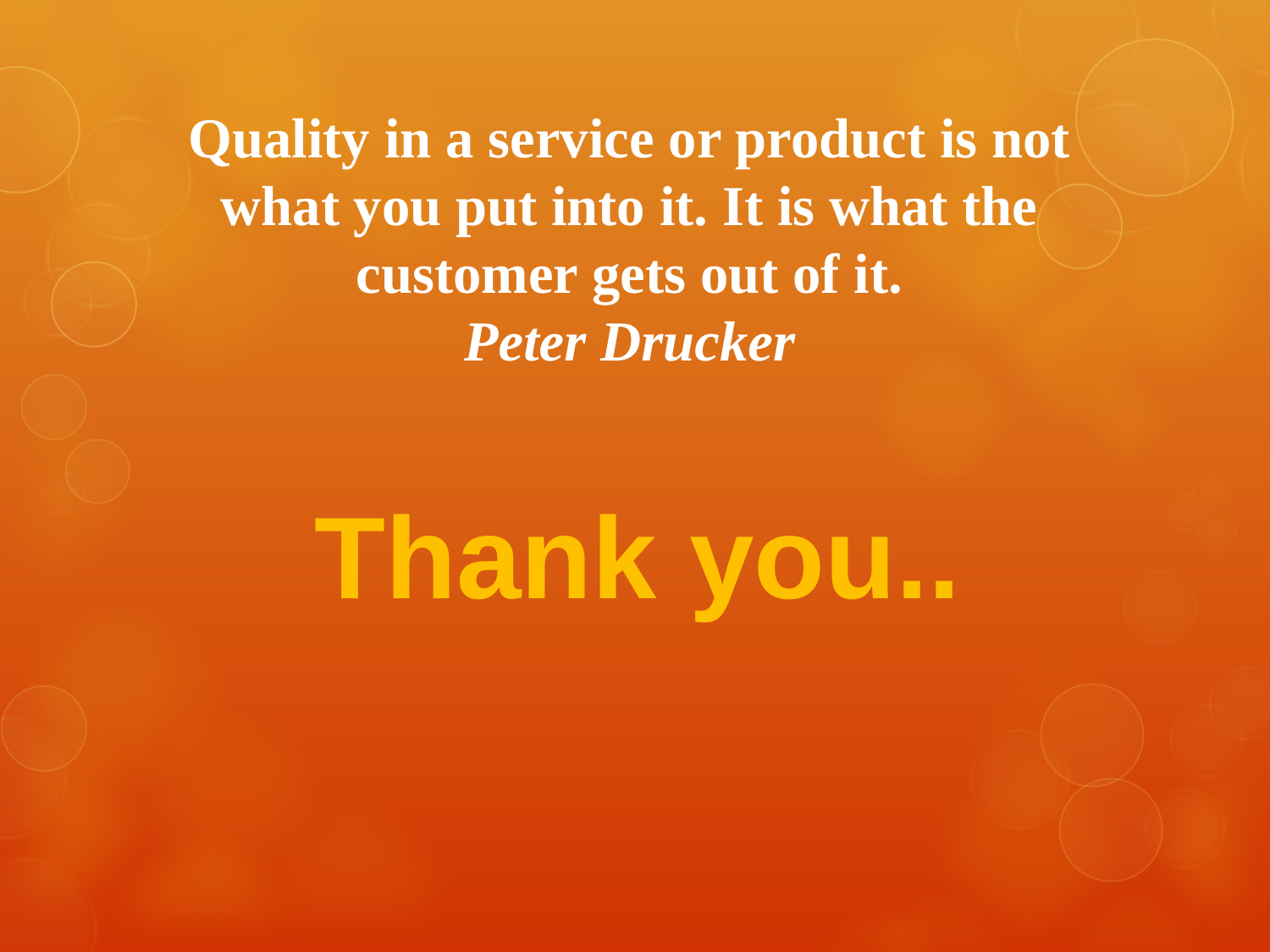

Quality in a service or product is not what you put into it. It is what the customer gets out of it.
Peter Drucker
Thank you..